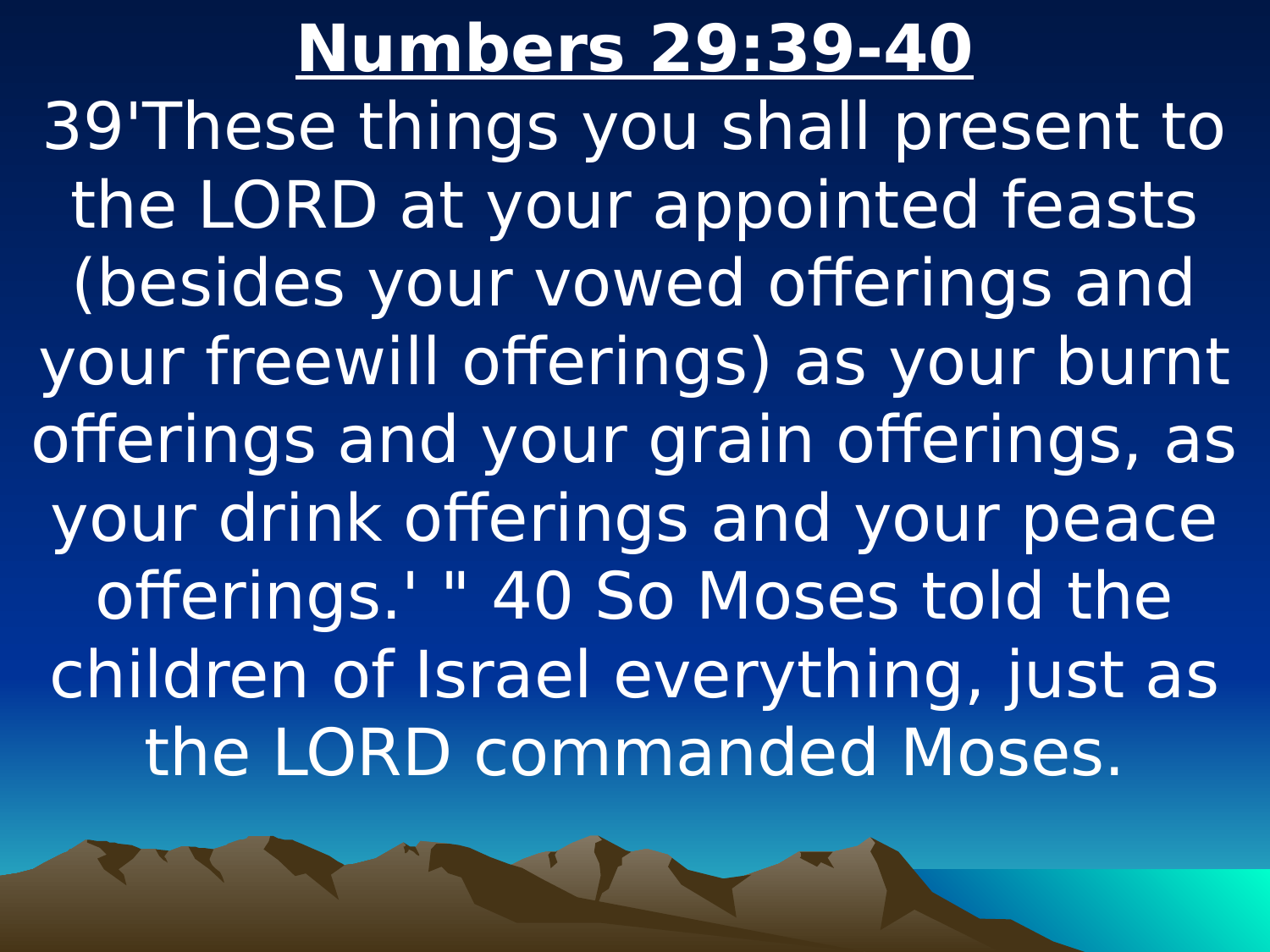

Numbers 29:39-40
39'These things you shall present to the LORD at your appointed feasts (besides your vowed offerings and your freewill offerings) as your burnt offerings and your grain offerings, as your drink offerings and your peace offerings.' " 40 So Moses told the children of Israel everything, just as the LORD commanded Moses.